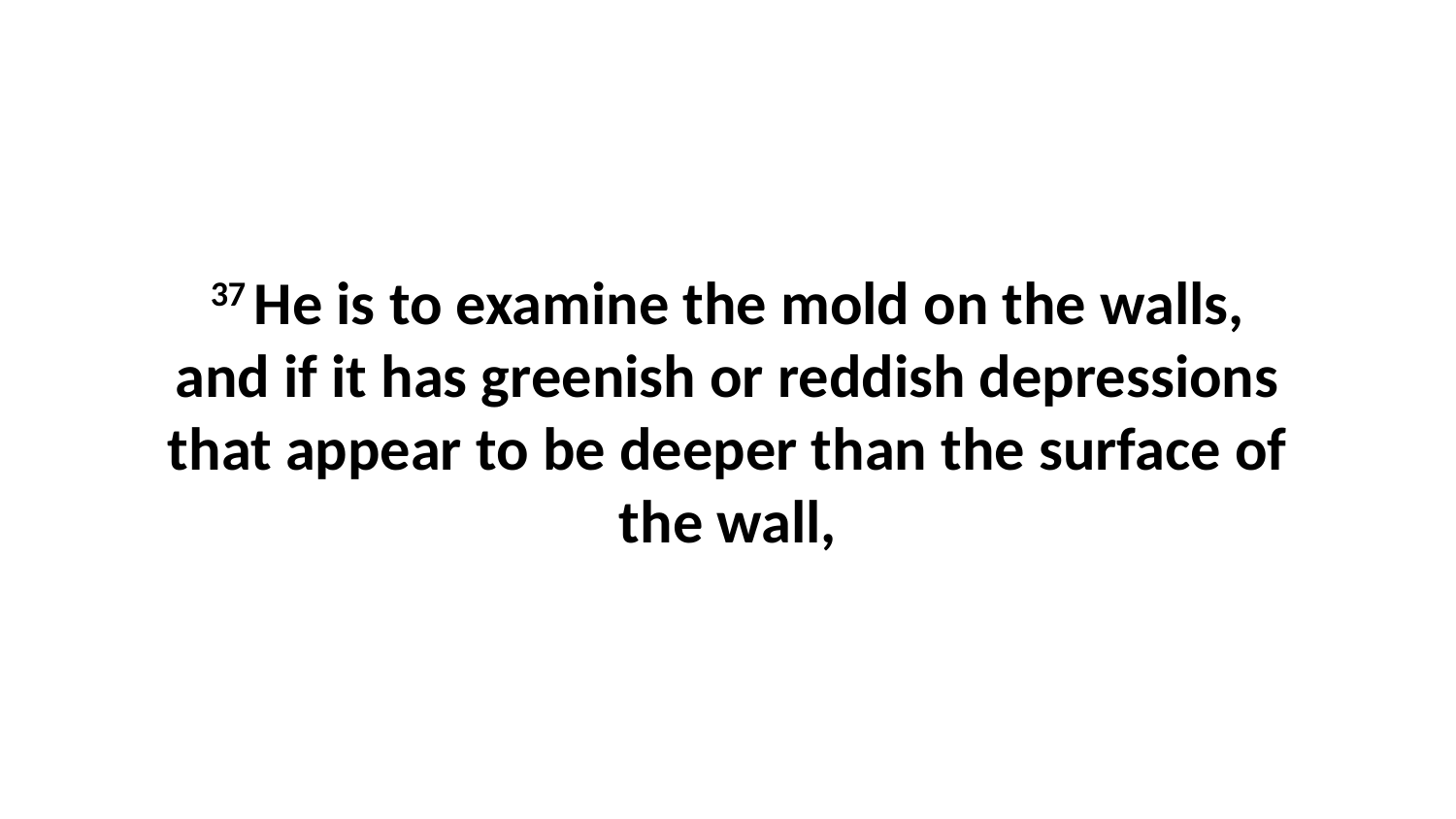

37 He is to examine the mold on the walls, and if it has greenish or reddish depressions that appear to be deeper than the surface of the wall,